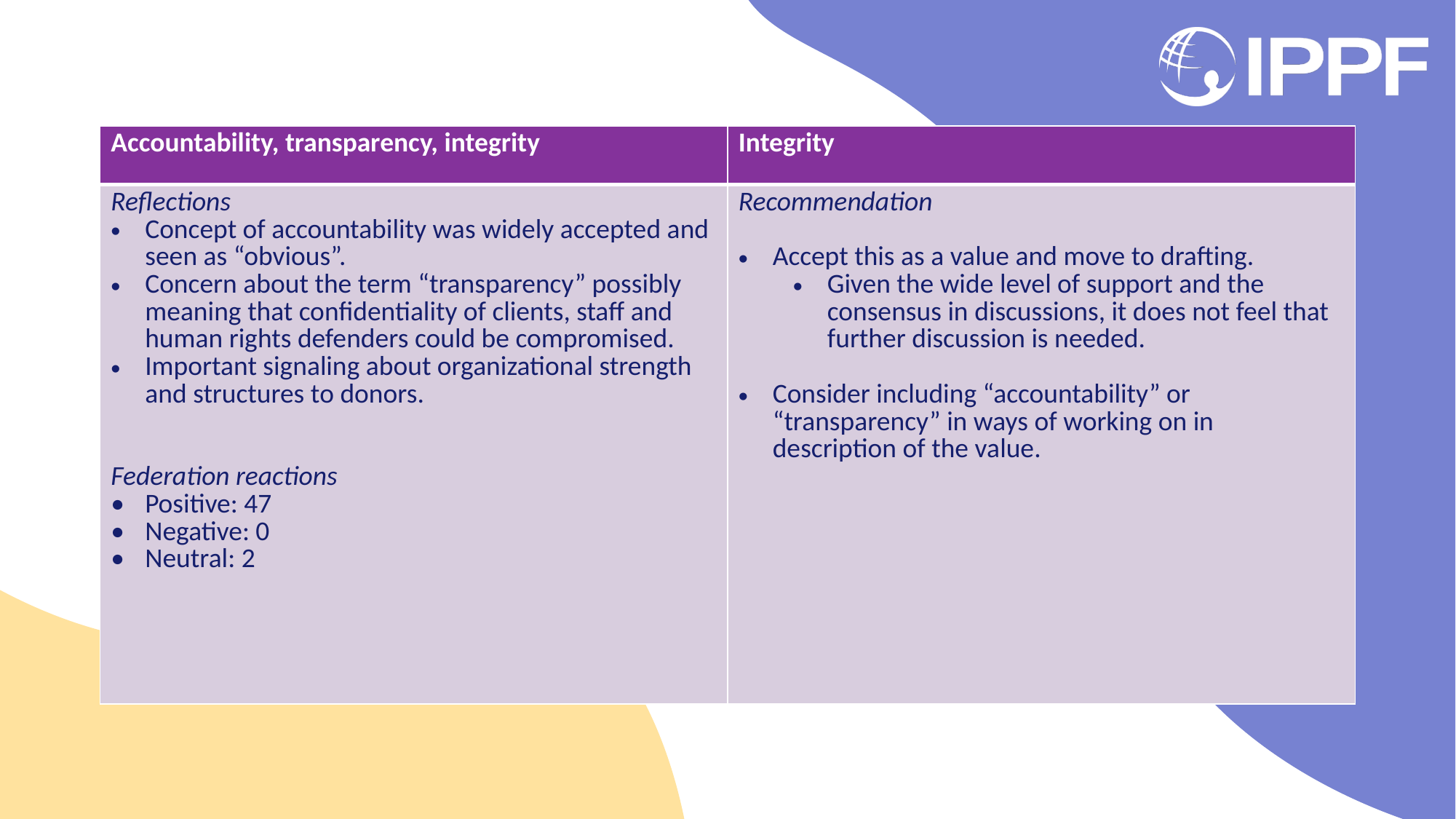

| Accountability, transparency, integrity | Integrity |
| --- | --- |
| Reflections Concept of accountability was widely accepted and seen as “obvious”. Concern about the term “transparency” possibly meaning that confidentiality of clients, staff and human rights defenders could be compromised. Important signaling about organizational strength and structures to donors. Federation reactions Positive: 47 Negative: 0 Neutral: 2 | Recommendation Accept this as a value and move to drafting. Given the wide level of support and the consensus in discussions, it does not feel that further discussion is needed. Consider including “accountability” or “transparency” in ways of working on in description of the value. |